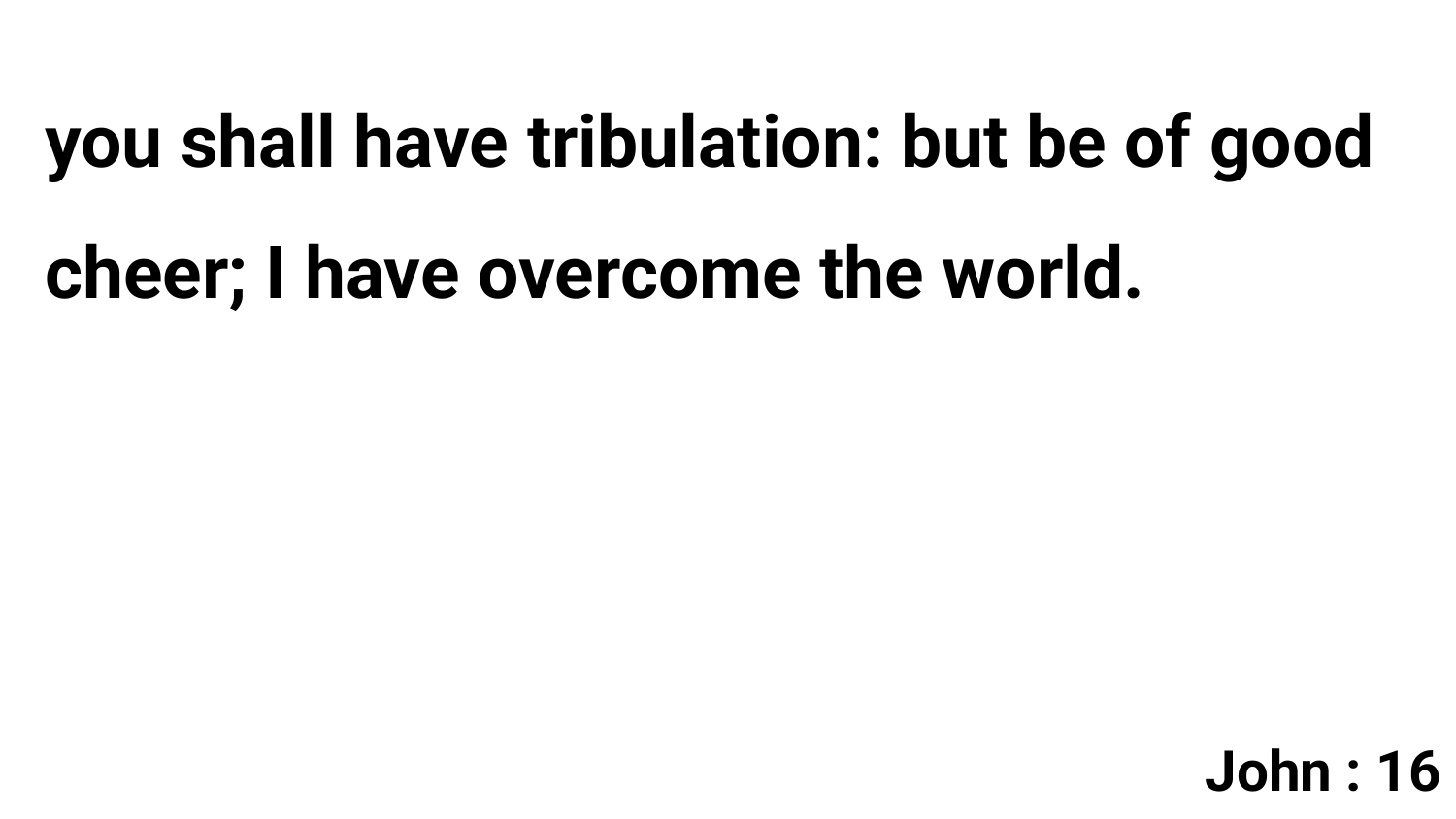

you shall have tribulation: but be of good cheer; I have overcome the world.
John : 16